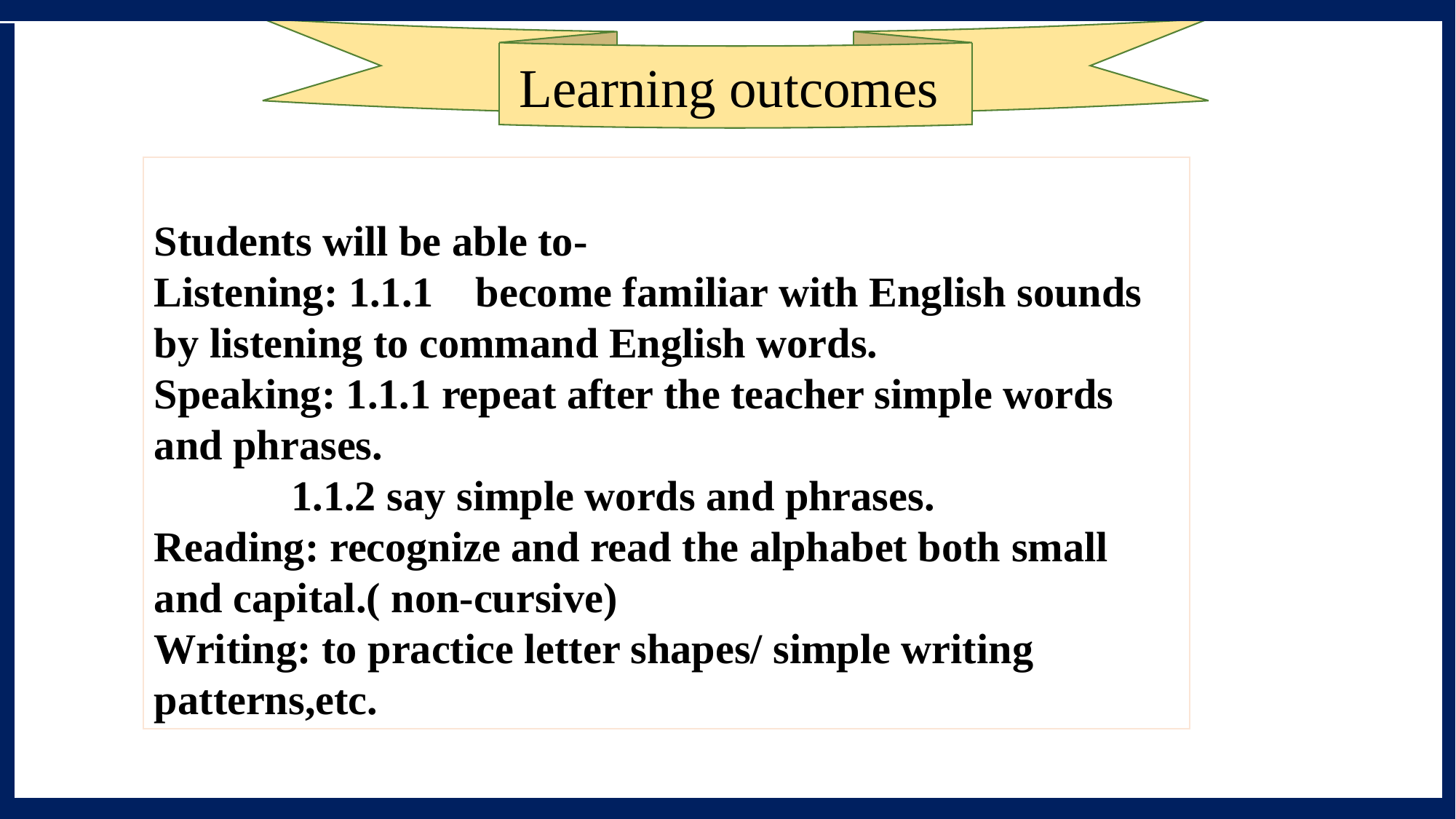

Learning outcomes

Students will be able to-
Listening: 1.1.1    become familiar with English sounds by listening to command English words.
Speaking: 1.1.1 repeat after the teacher simple words and phrases.
             1.1.2 say simple words and phrases.
Reading: recognize and read the alphabet both small and capital.( non-cursive)
Writing: to practice letter shapes/ simple writing patterns,etc.